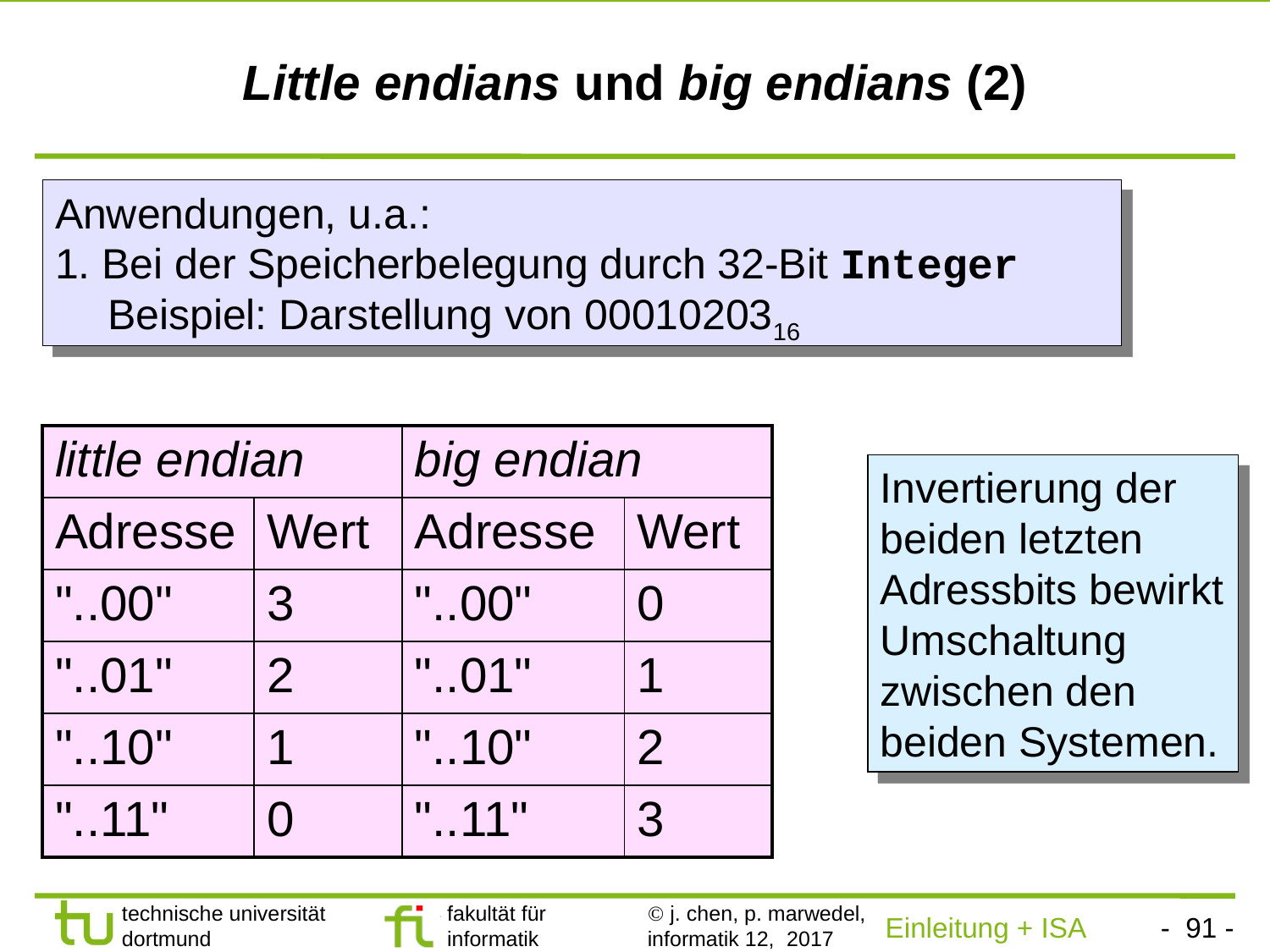

# Little endians und big endians (2)
Anwendungen, u.a.:
1. Bei der Speicherbelegung durch 32-Bit Integer
Beispiel: Darstellung von 0001020316
| little endian |  | big endian |  |
| --- | --- | --- | --- |
| Adresse | Wert | Adresse | Wert |
| "..00" | 3 | "..00" | 0 |
| "..01" | 2 | "..01" | 1 |
| "..10" | 1 | "..10" | 2 |
| "..11" | 0 | "..11" | 3 |
Invertierung der beiden letzten Adressbits bewirkt Umschaltung zwischen den beiden Systemen.